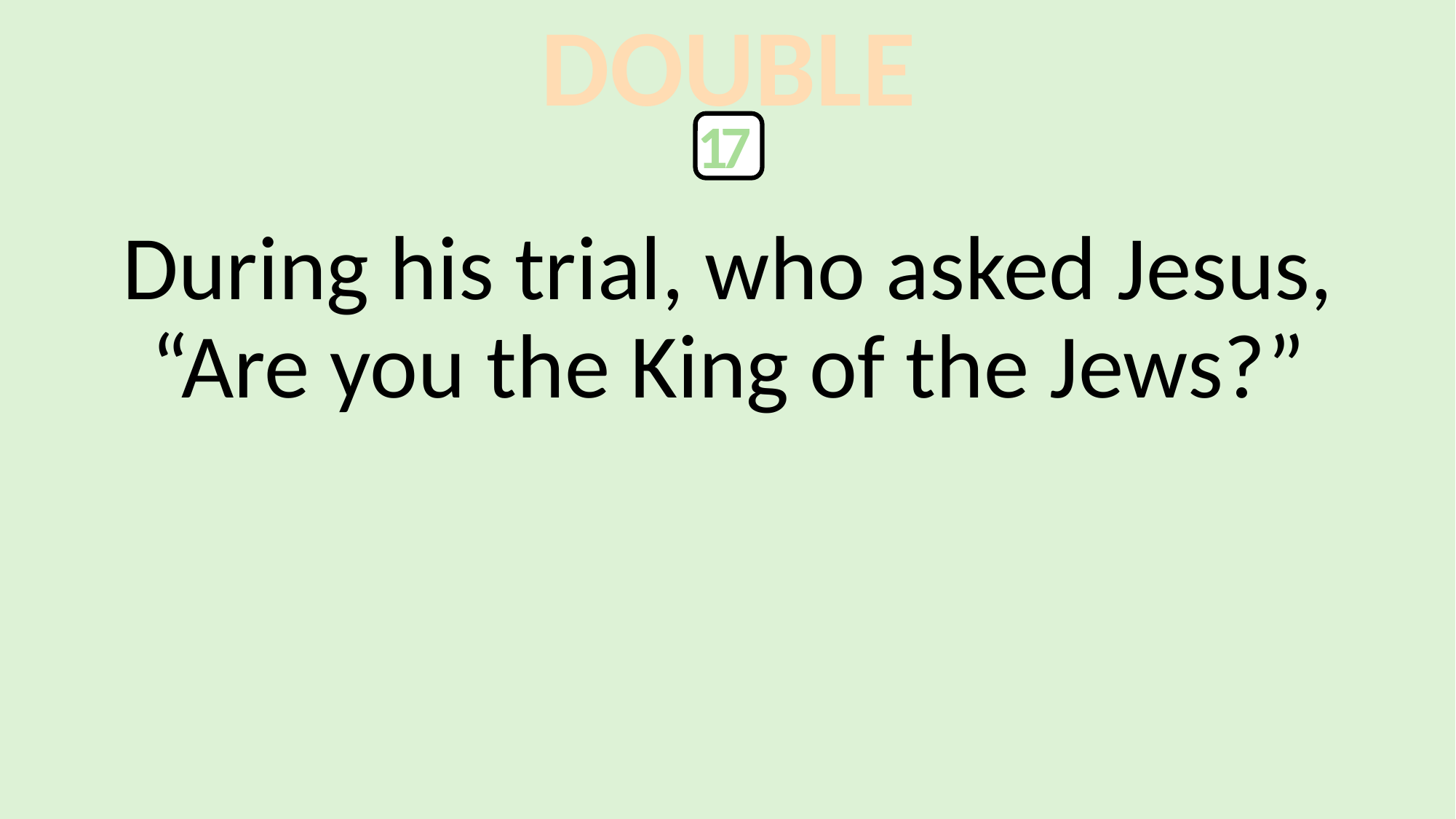

DOUBLE
17

During his trial, who asked Jesus, “Are you the King of the Jews?”